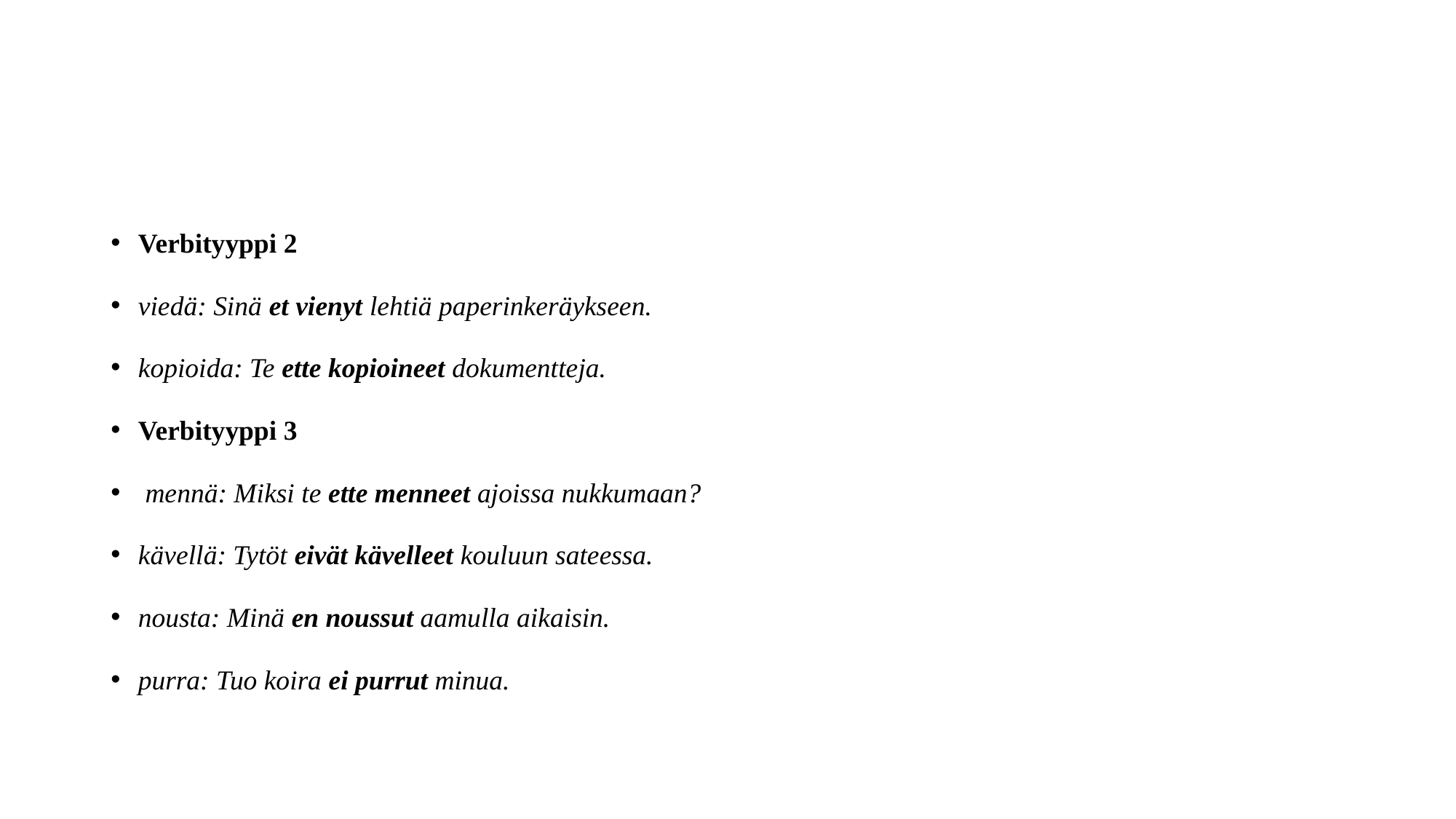

#
Verbityyppi 2
viedä: Sinä et vienyt lehtiä paperinkeräykseen.
kopioida: Te ette kopioineet dokumentteja.
Verbityyppi 3
 mennä: Miksi te ette menneet ajoissa nukkumaan?
kävellä: Tytöt eivät kävelleet kouluun sateessa.
nousta: Minä en noussut aamulla aikaisin.
purra: Tuo koira ei purrut minua.